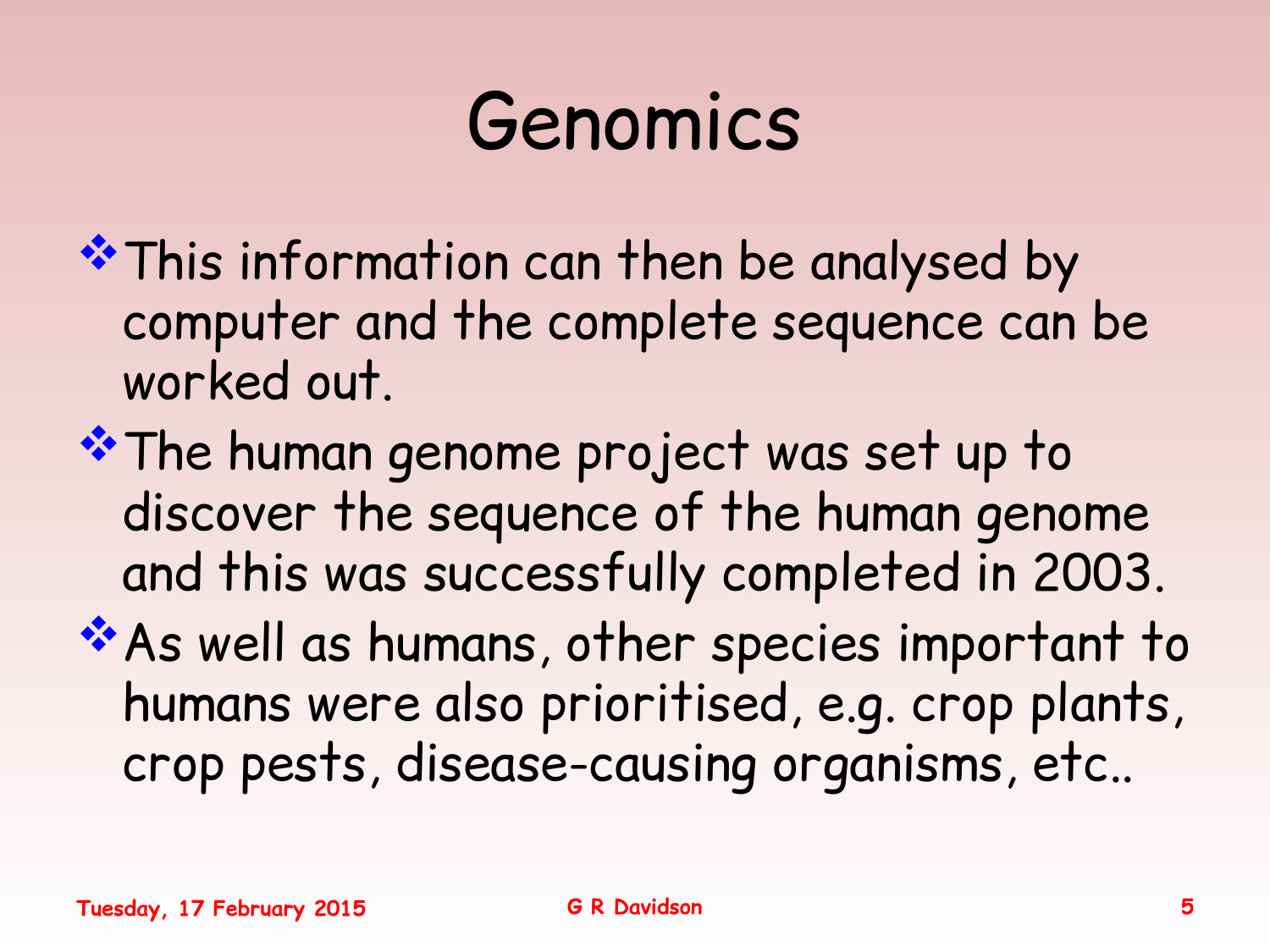

# Genomics
This information can then be analysed by computer and the complete sequence can be worked out.
The human genome project was set up to discover the sequence of the human genome and this was successfully completed in 2003.
As well as humans, other species important to humans were also prioritised, e.g. crop plants, crop pests, disease-causing organisms, etc..
Tuesday, 17 February 2015
G R Davidson
5